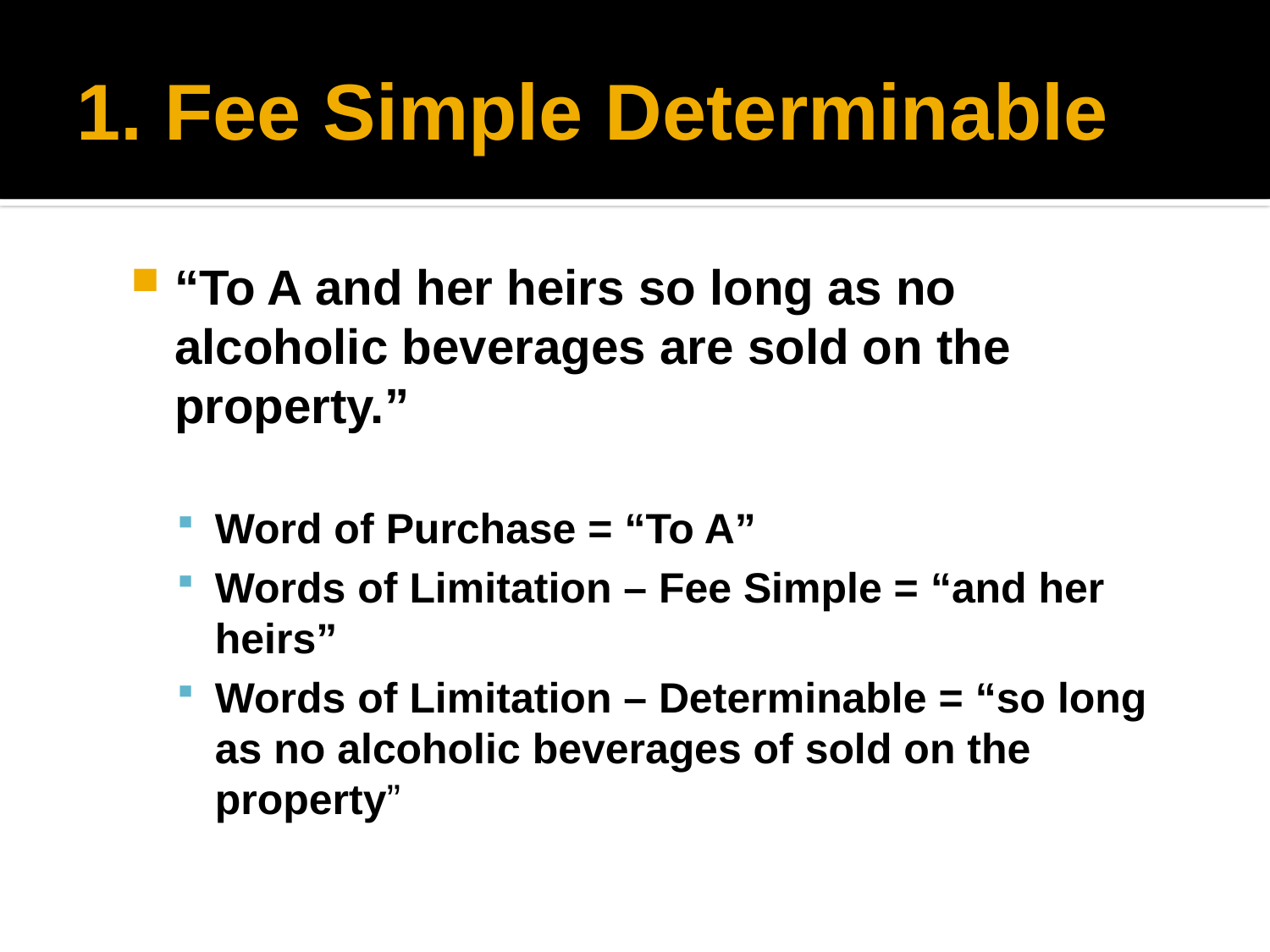

# 1. Fee Simple Determinable
“To A and her heirs so long as no alcoholic beverages are sold on the property.”

Word of Purchase = “To A”
Words of Limitation – Fee Simple = “and her heirs”
Words of Limitation – Determinable = “so long as no alcoholic beverages of sold on the property”